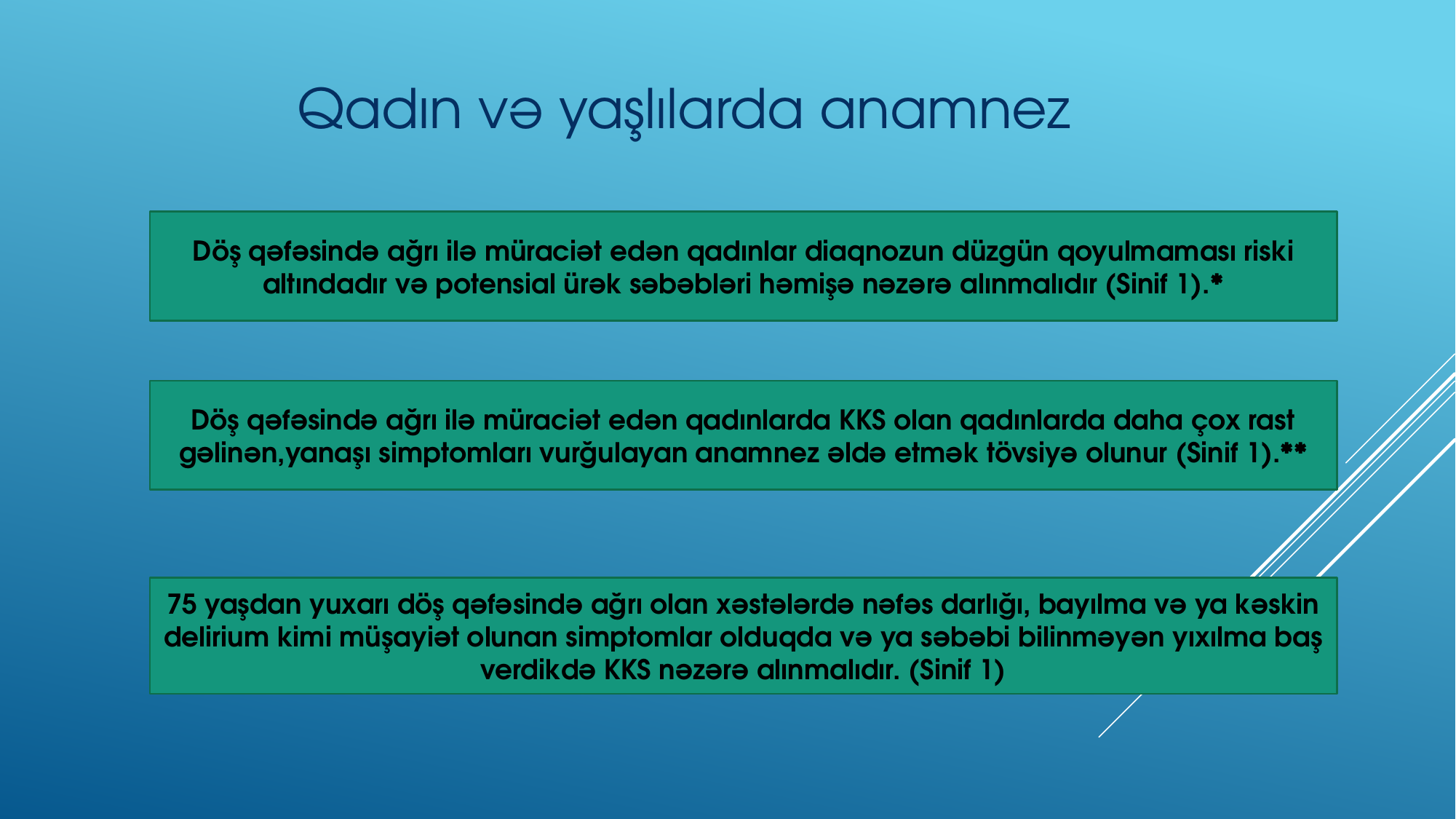

# Qadın və yaşlılarda anamnez

Döş qəfəsində ağrı ilə müraciət edən qadınlar diaqnozun düzgün qoyulmaması riski altındadır və potensial ürək səbəbləri həmişə nəzərə alınmalıdır (Sinif 1).*
Döş qəfəsində ağrı ilə müraciət edən qadınlarda KKS olan qadınlarda daha çox rast gəlinən,yanaşı simptomları vurğulayan anamnez əldə etmək tövsiyə olunur (Sinif 1).**
75 yaşdan yuxarı döş qəfəsində ağrı olan xəstələrdə nəfəs darlığı, bayılma və ya kəskin delirium kimi müşayiət olunan simptomlar olduqda və ya səbəbi bilinməyən yıxılma baş verdikdə KKS nəzərə alınmalıdır. (Sinif 1)